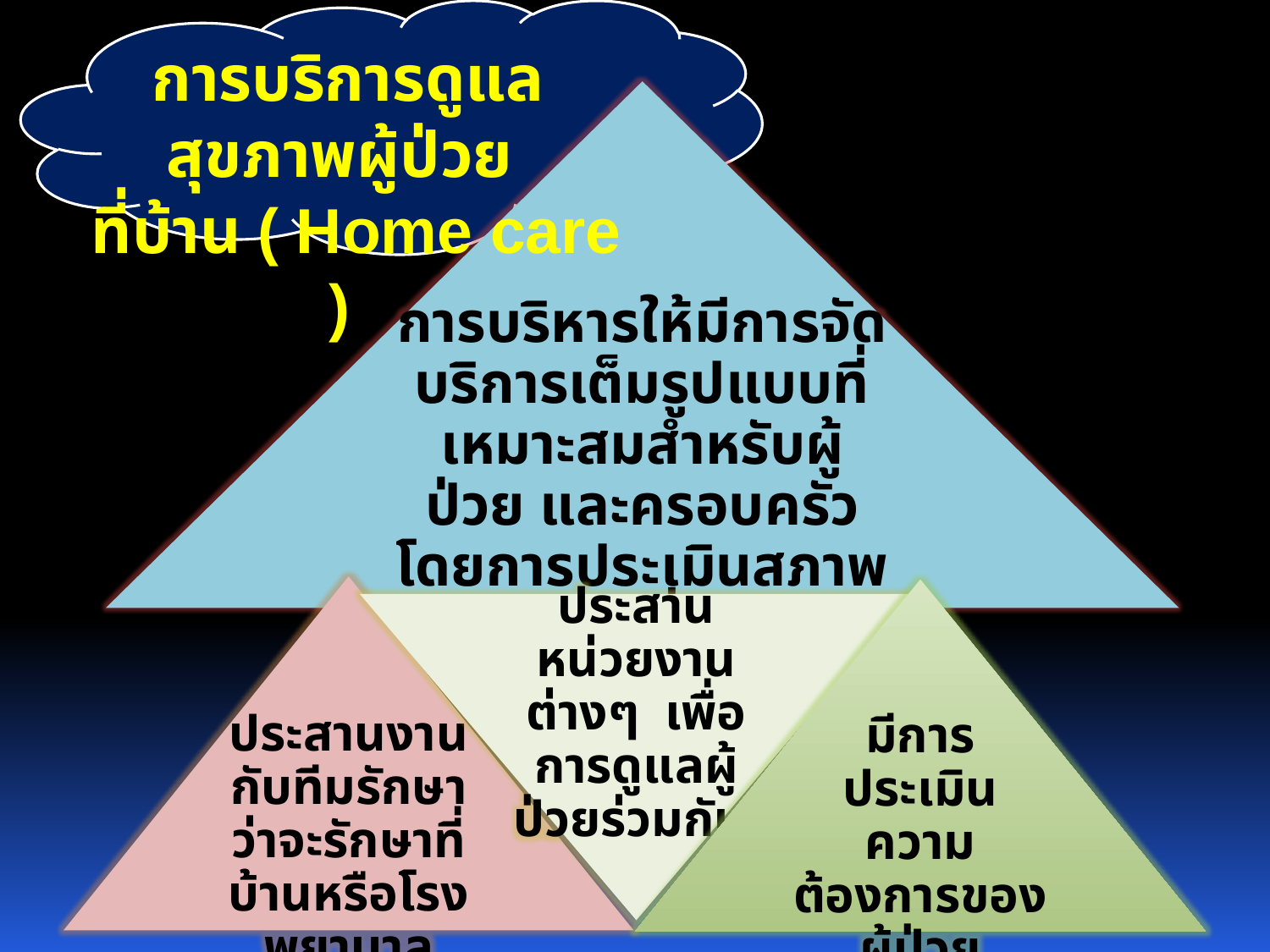

การบริการดูแลสุขภาพผู้ป่วย
  ที่บ้าน ( Home care )
การบริหารให้มีการจัดบริการเต็มรูปแบบที่เหมาะสมสำหรับผู้ป่วย และครอบครัวโดยการประเมินสภาพผู้ป่วยที่บ้าน
ประสานงานกับทีมรักษาว่าจะรักษาที่บ้านหรือโรงพยาบาล

ประสานหน่วยงานต่างๆ  เพื่อการดูแลผู้ป่วยร่วมกัน
มีการประเมินความต้องการของผู้ป่วย